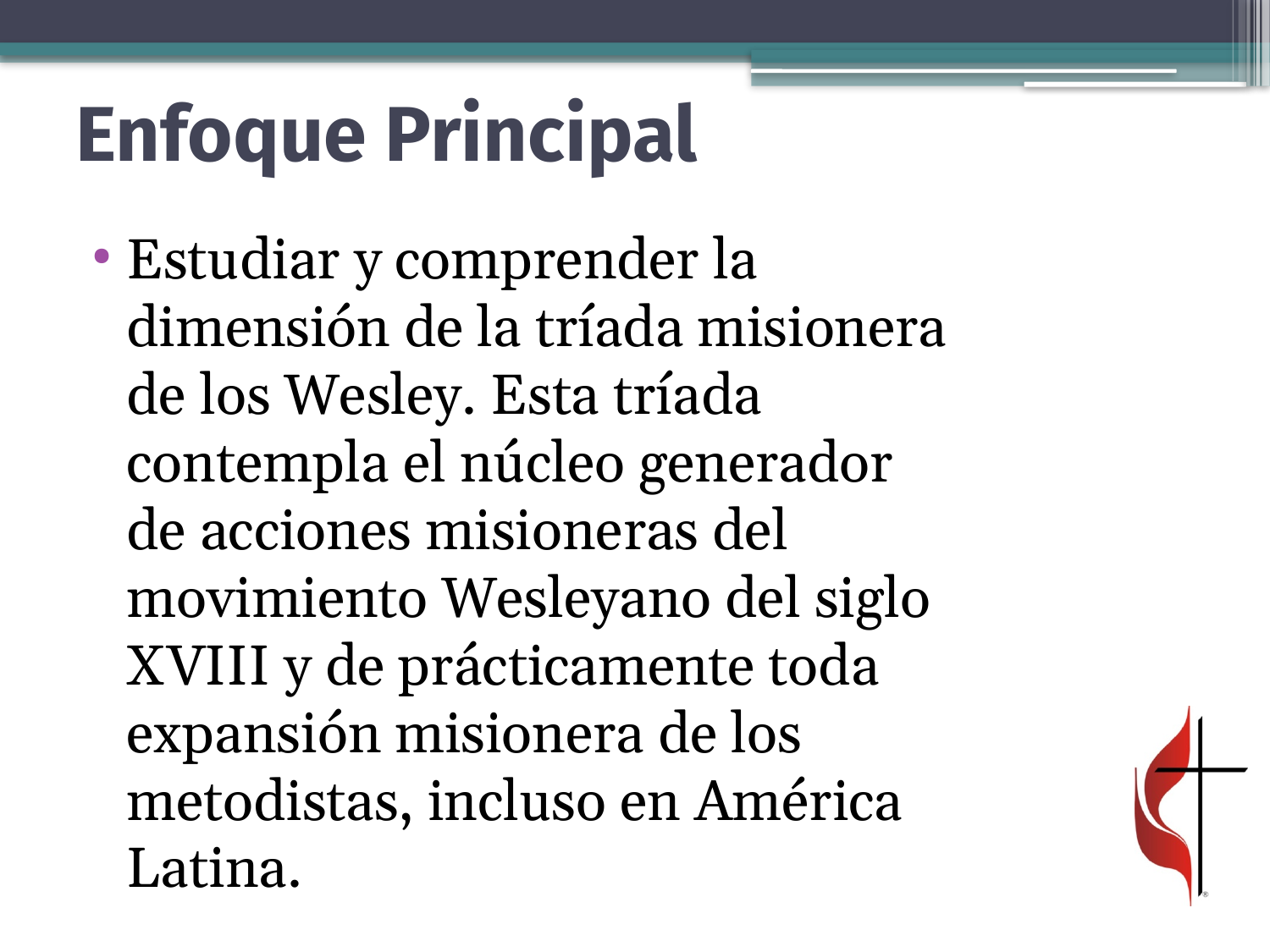

# Enfoque Principal
Estudiar y comprender la dimensión de la tríada misionera de los Wesley. Esta tríada contempla el núcleo generador de acciones misioneras del movimiento Wesleyano del siglo XVIII y de prácticamente toda expansión misionera de los metodistas, incluso en América Latina.